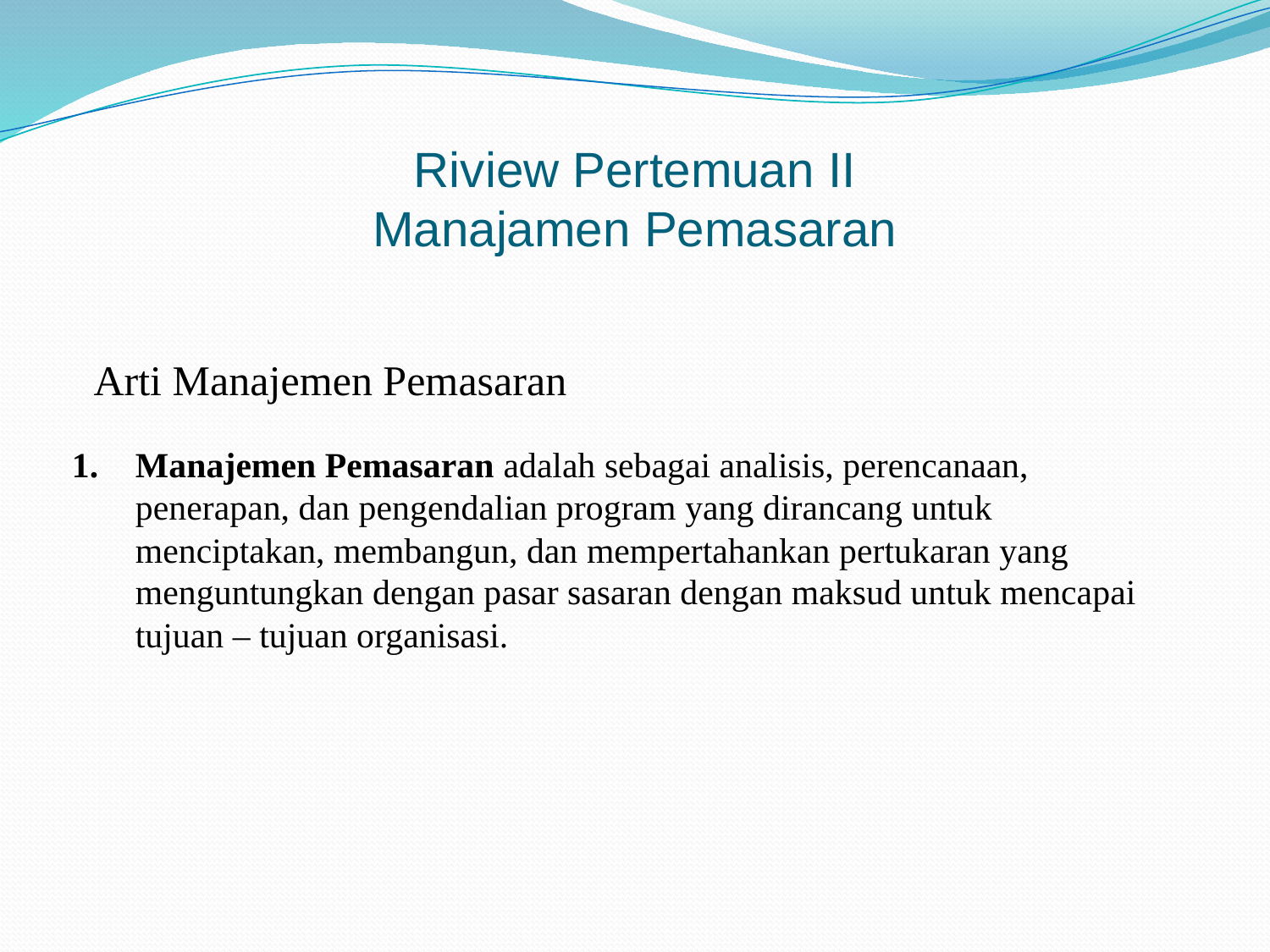

# Riview Pertemuan II Manajamen Pemasaran
Arti Manajemen Pemasaran
Manajemen Pemasaran adalah sebagai analisis, perencanaan, penerapan, dan pengendalian program yang dirancang untuk menciptakan, membangun, dan mempertahankan pertukaran yang menguntungkan dengan pasar sasaran dengan maksud untuk mencapai tujuan – tujuan organisasi.